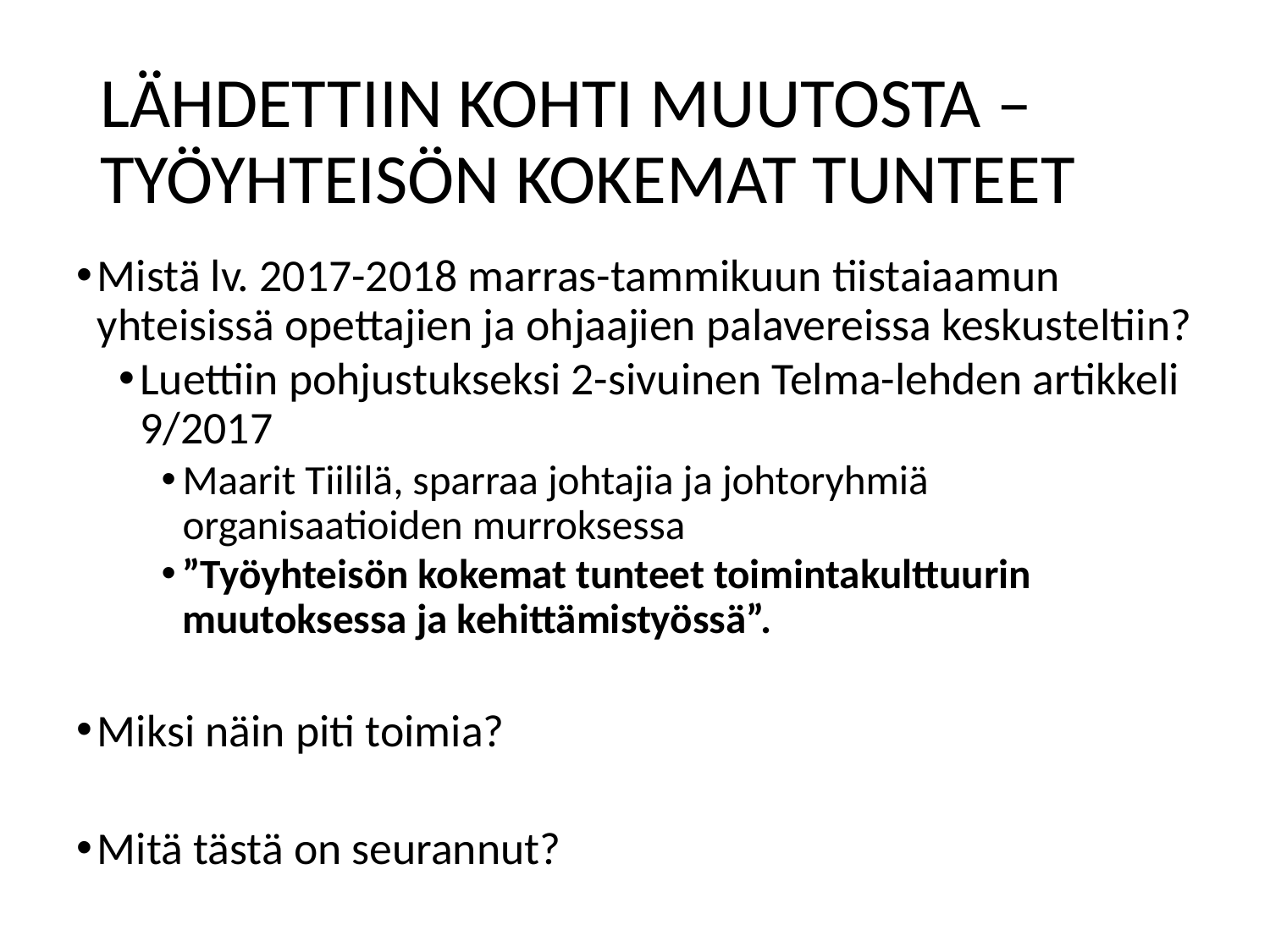

# LÄHDETTIIN KOHTI MUUTOSTA – TYÖYHTEISÖN KOKEMAT TUNTEET
Mistä lv. 2017-2018 marras-tammikuun tiistaiaamun yhteisissä opettajien ja ohjaajien palavereissa keskusteltiin?
Luettiin pohjustukseksi 2-sivuinen Telma-lehden artikkeli 9/2017
Maarit Tiililä, sparraa johtajia ja johtoryhmiä organisaatioiden murroksessa
”Työyhteisön kokemat tunteet toimintakulttuurin muutoksessa ja kehittämistyössä”.

Miksi näin piti toimia?

Mitä tästä on seurannut?